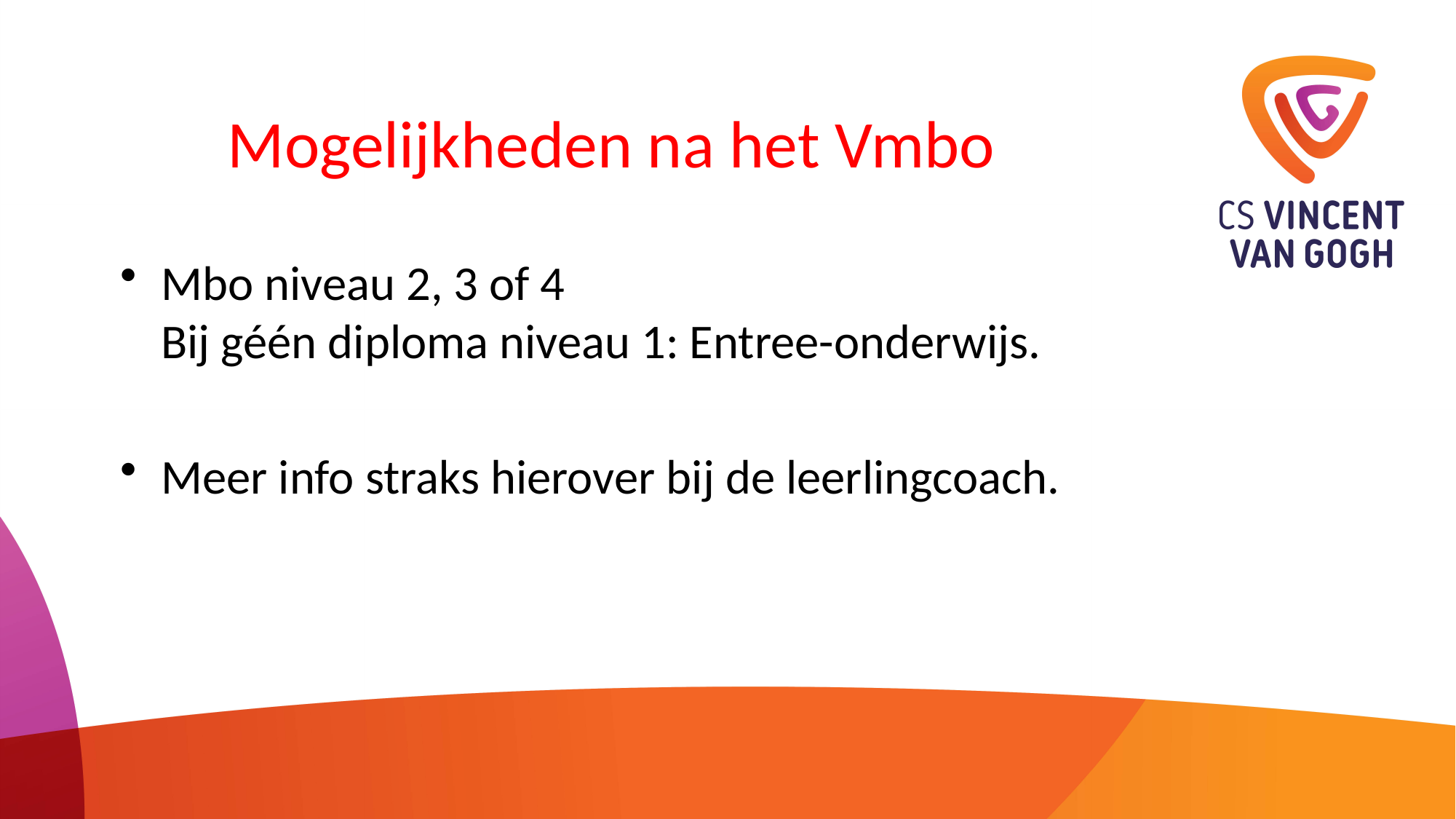

# Mogelijkheden na het Vmbo
Mbo niveau 2, 3 of 4
Bij géén diploma niveau 1: Entree-onderwijs.

Meer info straks hierover bij de leerlingcoach.